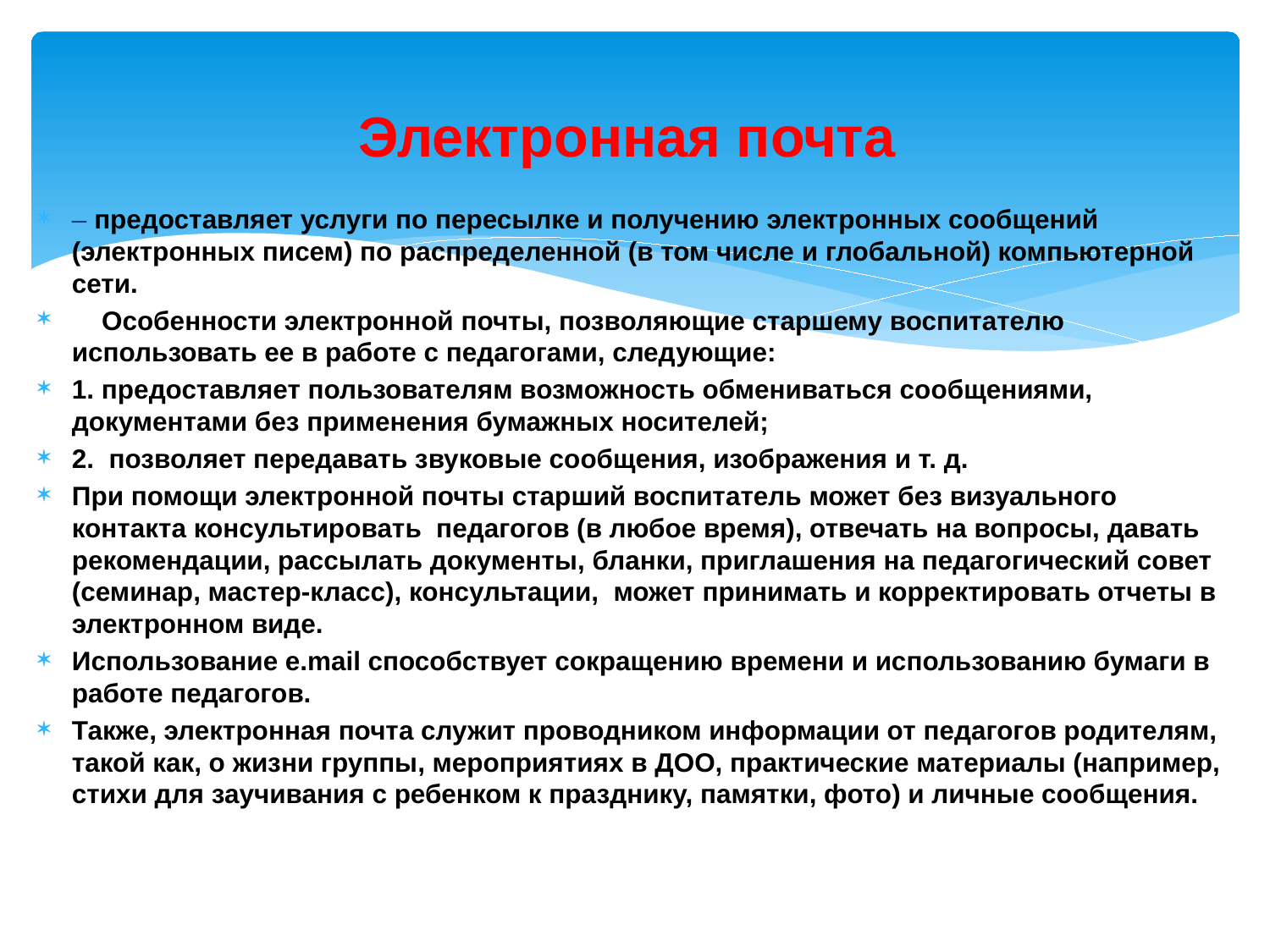

# Электронная почта
– предоставляет услуги по пересылке и получению электронных сообщений (электронных писем) по распределенной (в том числе и глобальной) компьютерной сети.
    Особенности электронной почты, позволяющие старшему воспитателю использовать ее в работе с педагогами, следующие:
1. предоставляет пользователям возможность обмениваться сообщениями, документами без применения бумажных носителей;
2.  позволяет передавать звуковые сообщения, изображения и т. д.
При помощи электронной почты старший воспитатель может без визуального контакта консультировать  педагогов (в любое время), отвечать на вопросы, давать рекомендации, рассылать документы, бланки, приглашения на педагогический совет (семинар, мастер-класс), консультации,  может принимать и корректировать отчеты в электронном виде.
Использование e.mail способствует сокращению времени и использованию бумаги в работе педагогов.
Также, электронная почта служит проводником информации от педагогов родителям, такой как, о жизни группы, мероприятиях в ДОО, практические материалы (например, стихи для заучивания с ребенком к празднику, памятки, фото) и личные сообщения.